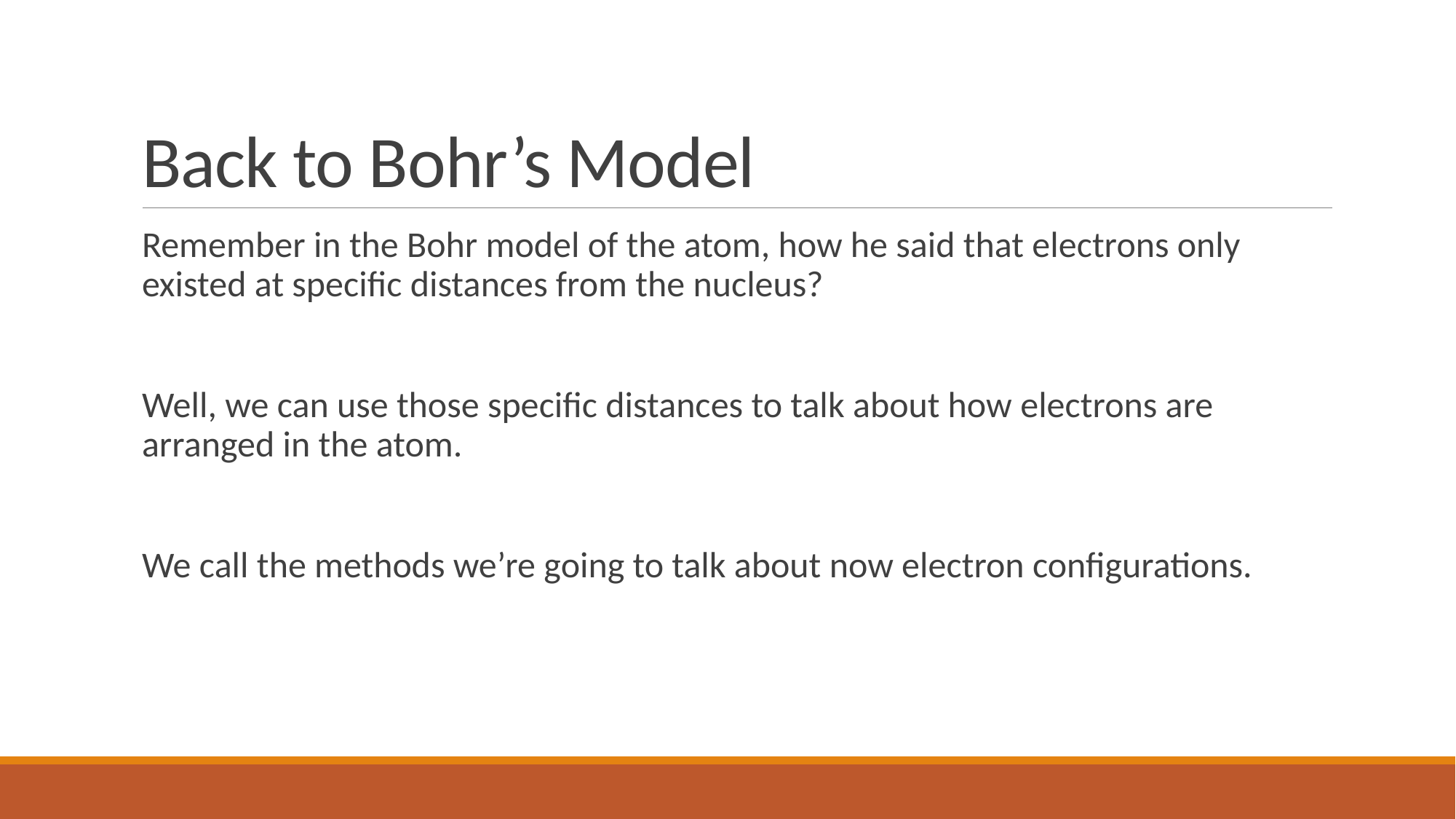

# Back to Bohr’s Model
Remember in the Bohr model of the atom, how he said that electrons only existed at specific distances from the nucleus?

Well, we can use those specific distances to talk about how electrons are arranged in the atom.

We call the methods we’re going to talk about now electron configurations.